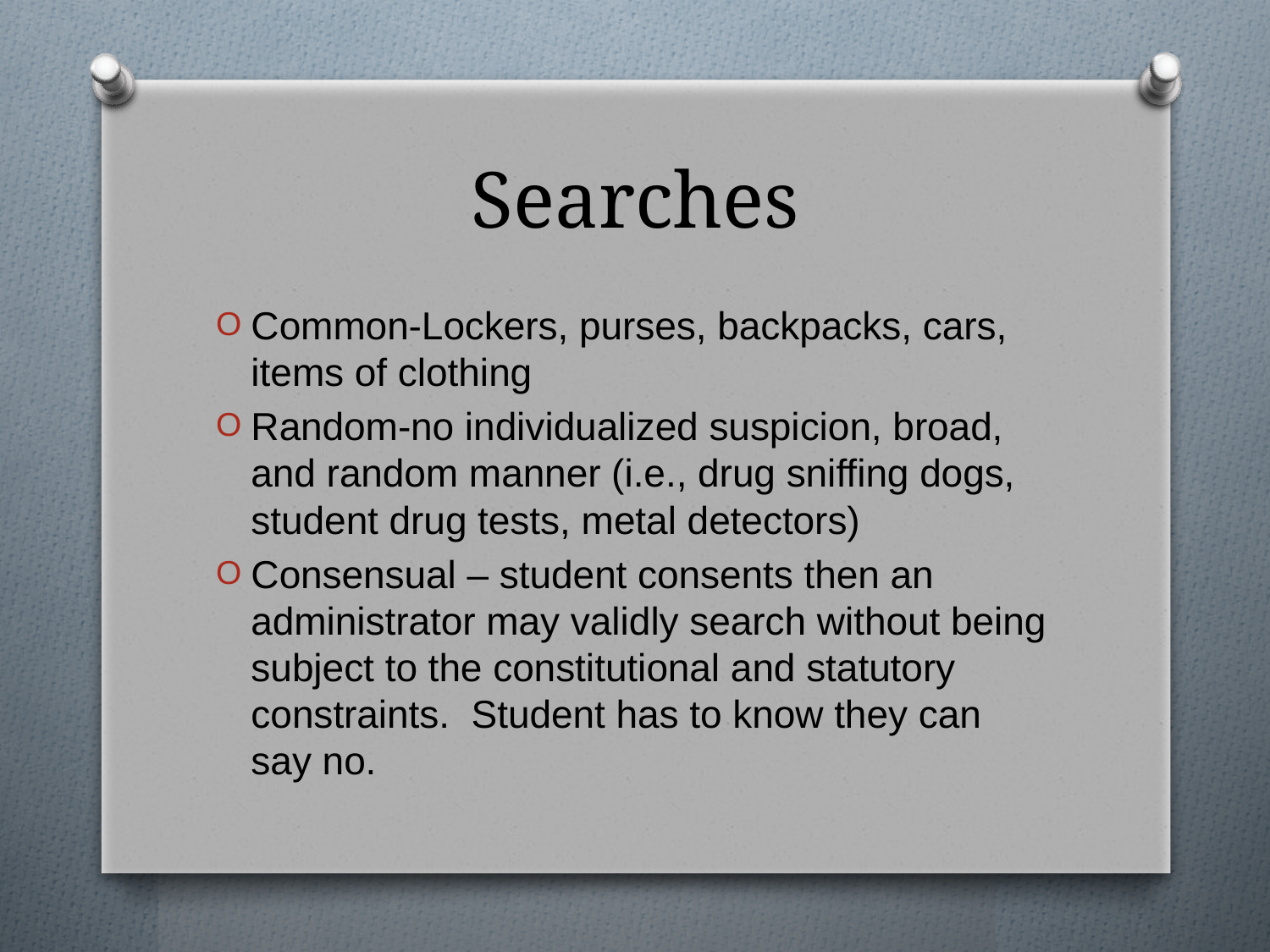

# Searches
Common-Lockers, purses, backpacks, cars, items of clothing
Random-no individualized suspicion, broad, and random manner (i.e., drug sniffing dogs, student drug tests, metal detectors)
Consensual – student consents then an administrator may validly search without being subject to the constitutional and statutory constraints.  Student has to know they can say no.